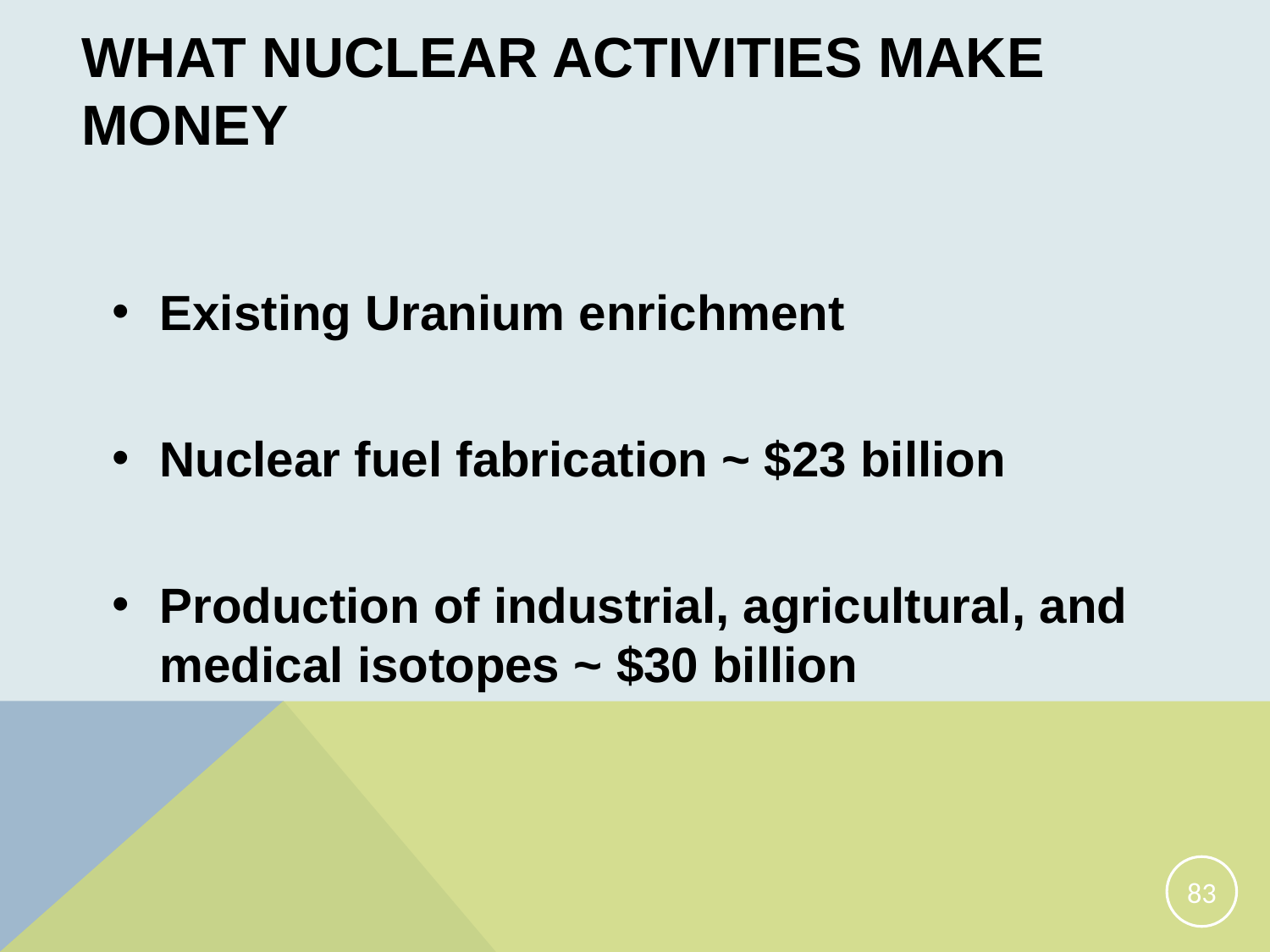

# What nuclear activities make money
Existing Uranium enrichment

Nuclear fuel fabrication ~ $23 billion

Production of industrial, agricultural, and medical isotopes ~ $30 billion
83